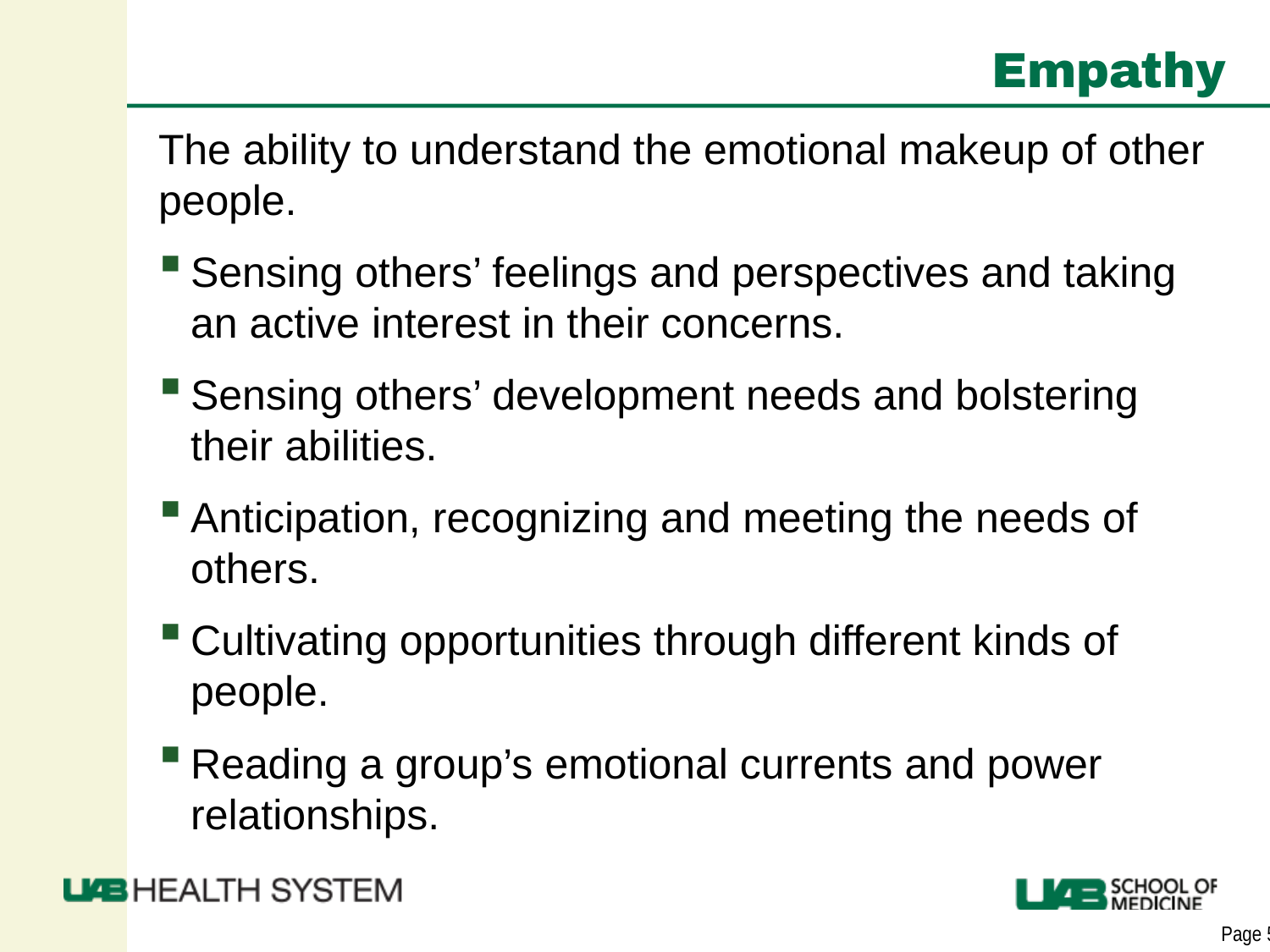

# Empathy
The ability to understand the emotional makeup of other people.
Sensing others’ feelings and perspectives and taking an active interest in their concerns.
Sensing others’ development needs and bolstering their abilities.
Anticipation, recognizing and meeting the needs of others.
Cultivating opportunities through different kinds of people.
Reading a group’s emotional currents and power relationships.